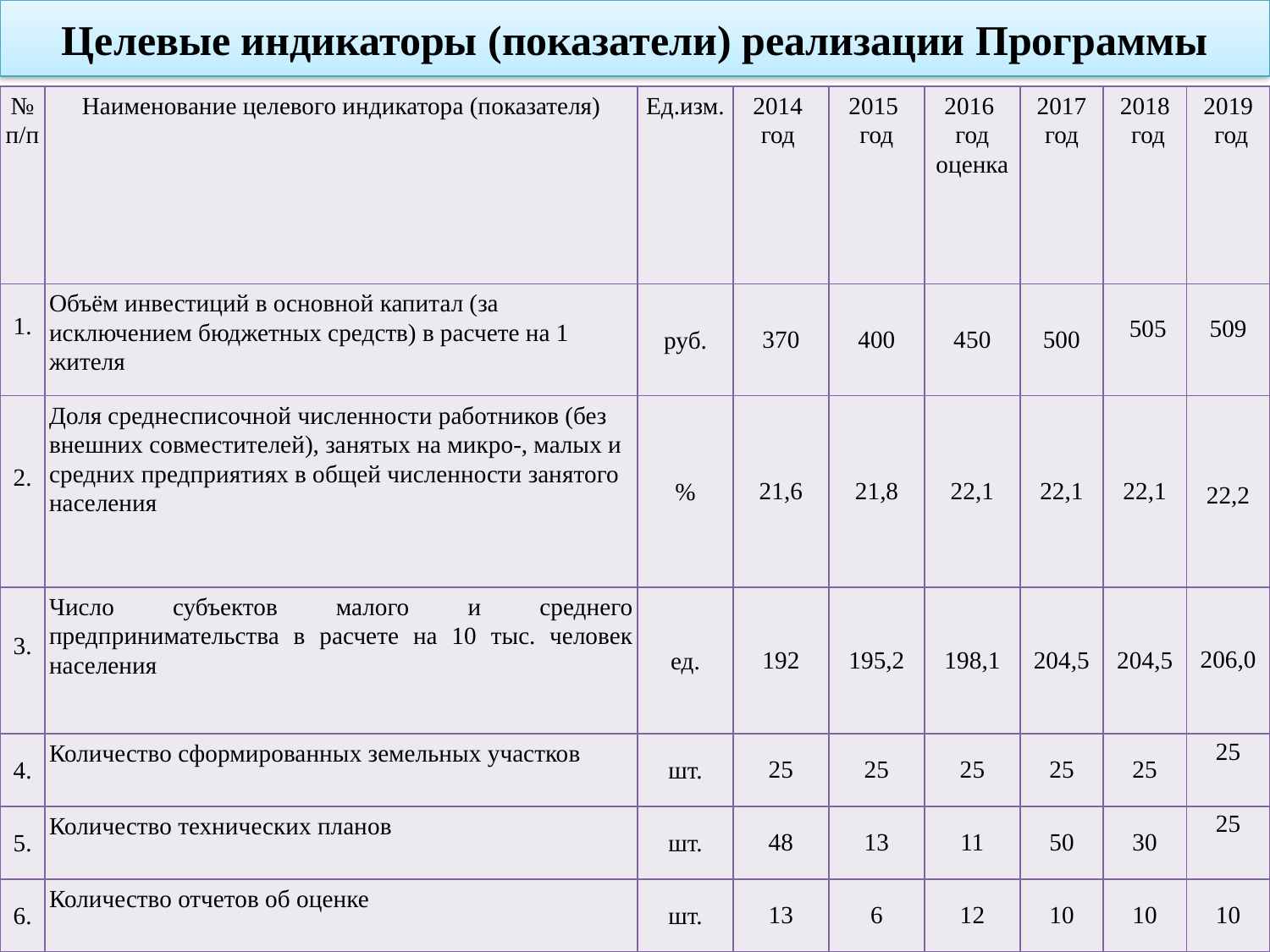

# Целевые индикаторы (показатели) реализации Программы
| № п/п | Наименование целевого индикатора (показателя) | Ед.изм. | 2014 год | 2015 год | 2016 год оценка | 2017 год | 2018 год | 2019 год |
| --- | --- | --- | --- | --- | --- | --- | --- | --- |
| 1. | Объём инвестиций в основной капитал (за исключением бюджетных средств) в расчете на 1 жителя | руб. | 370 | 400 | 450 | 500 | 505 | 509 |
| 2. | Доля среднесписочной численности работников (без внешних совместителей), занятых на микро-, малых и средних предприятиях в общей численности занятого населения | % | 21,6 | 21,8 | 22,1 | 22,1 | 22,1 | 22,2 |
| 3. | Число субъектов малого и среднего предпринимательства в расчете на 10 тыс. человек населения | ед. | 192 | 195,2 | 198,1 | 204,5 | 204,5 | 206,0 |
| 4. | Количество сформированных земельных участков | шт. | 25 | 25 | 25 | 25 | 25 | 25 |
| 5. | Количество технических планов | шт. | 48 | 13 | 11 | 50 | 30 | 25 |
| 6. | Количество отчетов об оценке | шт. | 13 | 6 | 12 | 10 | 10 | 10 |